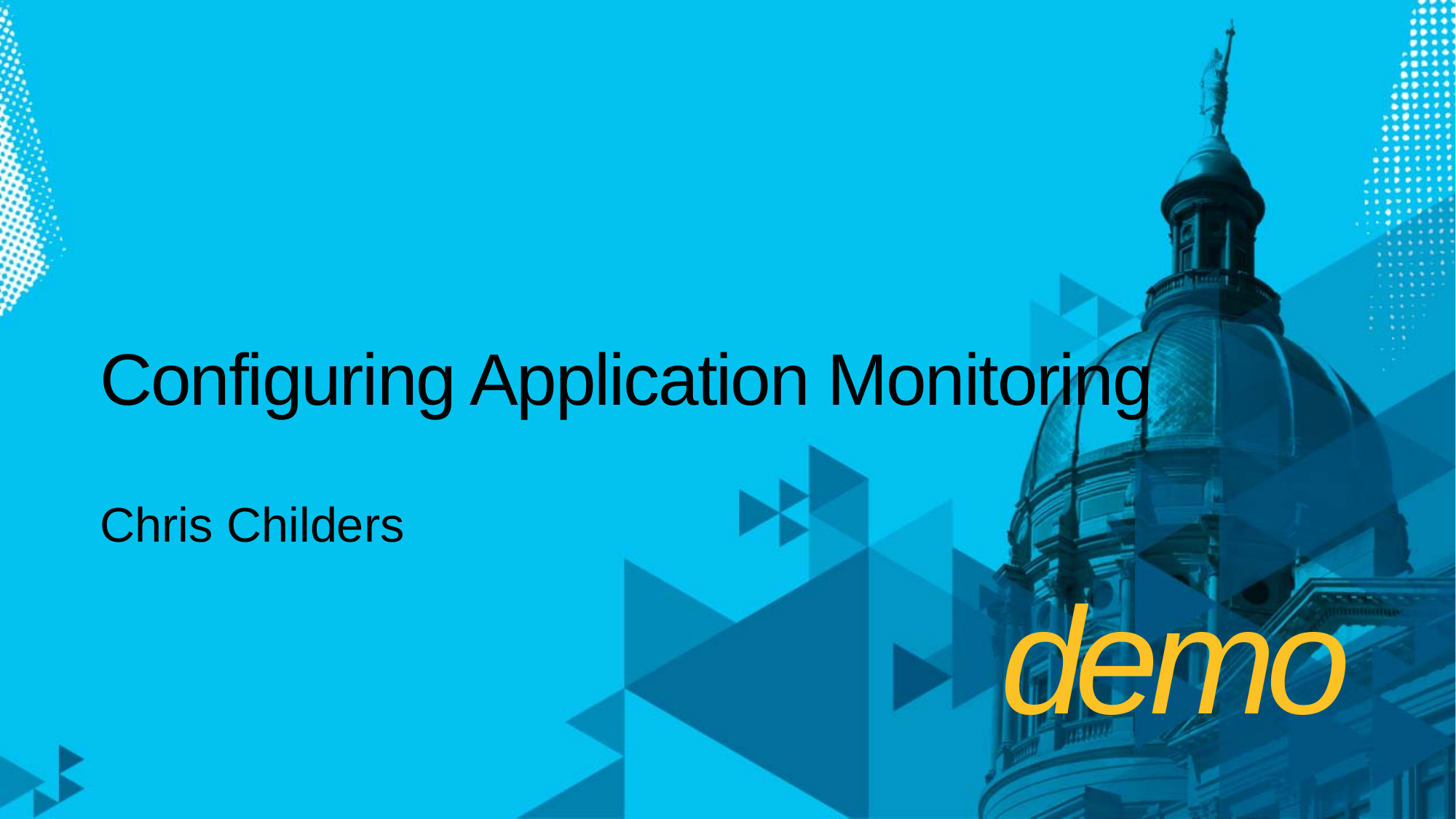

# Configuring Application Monitoring
Chris Childers
demo